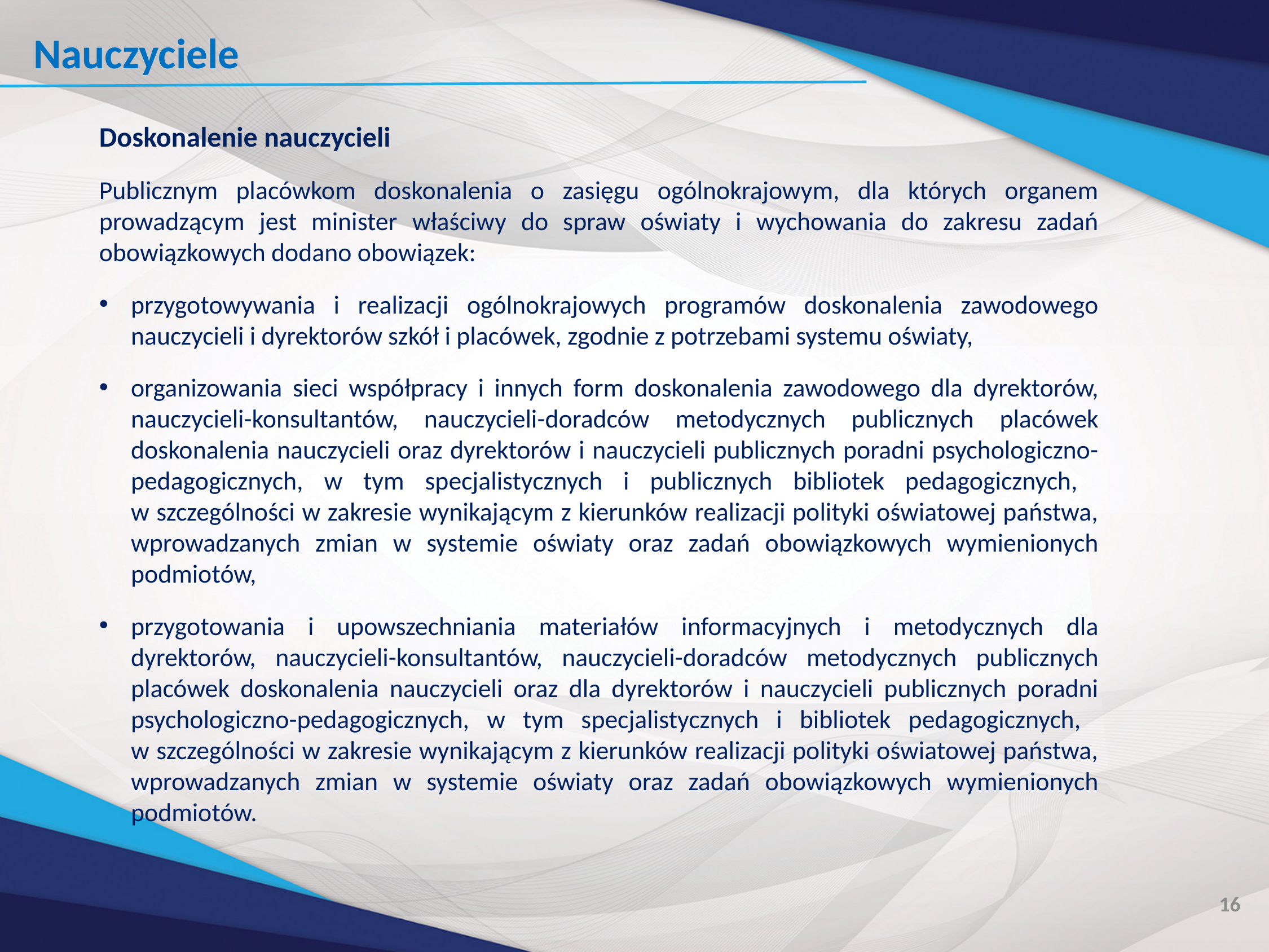

Nauczyciele
Doskonalenie nauczycieli
Publicznym placówkom doskonalenia o zasięgu ogólnokrajowym, dla których organem prowadzącym jest minister właściwy do spraw oświaty i wychowania do zakresu zadań obowiązkowych dodano obowiązek:
przygotowywania i realizacji ogólnokrajowych programów doskonalenia zawodowego nauczycieli i dyrektorów szkół i placówek, zgodnie z potrzebami systemu oświaty,
organizowania sieci współpracy i innych form doskonalenia zawodowego dla dyrektorów, nauczycieli-konsultantów, nauczycieli-doradców metodycznych publicznych placówek doskonalenia nauczycieli oraz dyrektorów i nauczycieli publicznych poradni psychologiczno-pedagogicznych, w tym specjalistycznych i publicznych bibliotek pedagogicznych,
w szczególności w zakresie wynikającym z kierunków realizacji polityki oświatowej państwa, wprowadzanych zmian w systemie oświaty oraz zadań obowiązkowych wymienionych podmiotów,
przygotowania i upowszechniania materiałów informacyjnych i metodycznych dla dyrektorów, nauczycieli-konsultantów, nauczycieli-doradców metodycznych publicznych placówek doskonalenia nauczycieli oraz dla dyrektorów i nauczycieli publicznych poradni psychologiczno-pedagogicznych, w tym specjalistycznych i bibliotek pedagogicznych,
w szczególności w zakresie wynikającym z kierunków realizacji polityki oświatowej państwa, wprowadzanych zmian w systemie oświaty oraz zadań obowiązkowych wymienionych podmiotów.

16